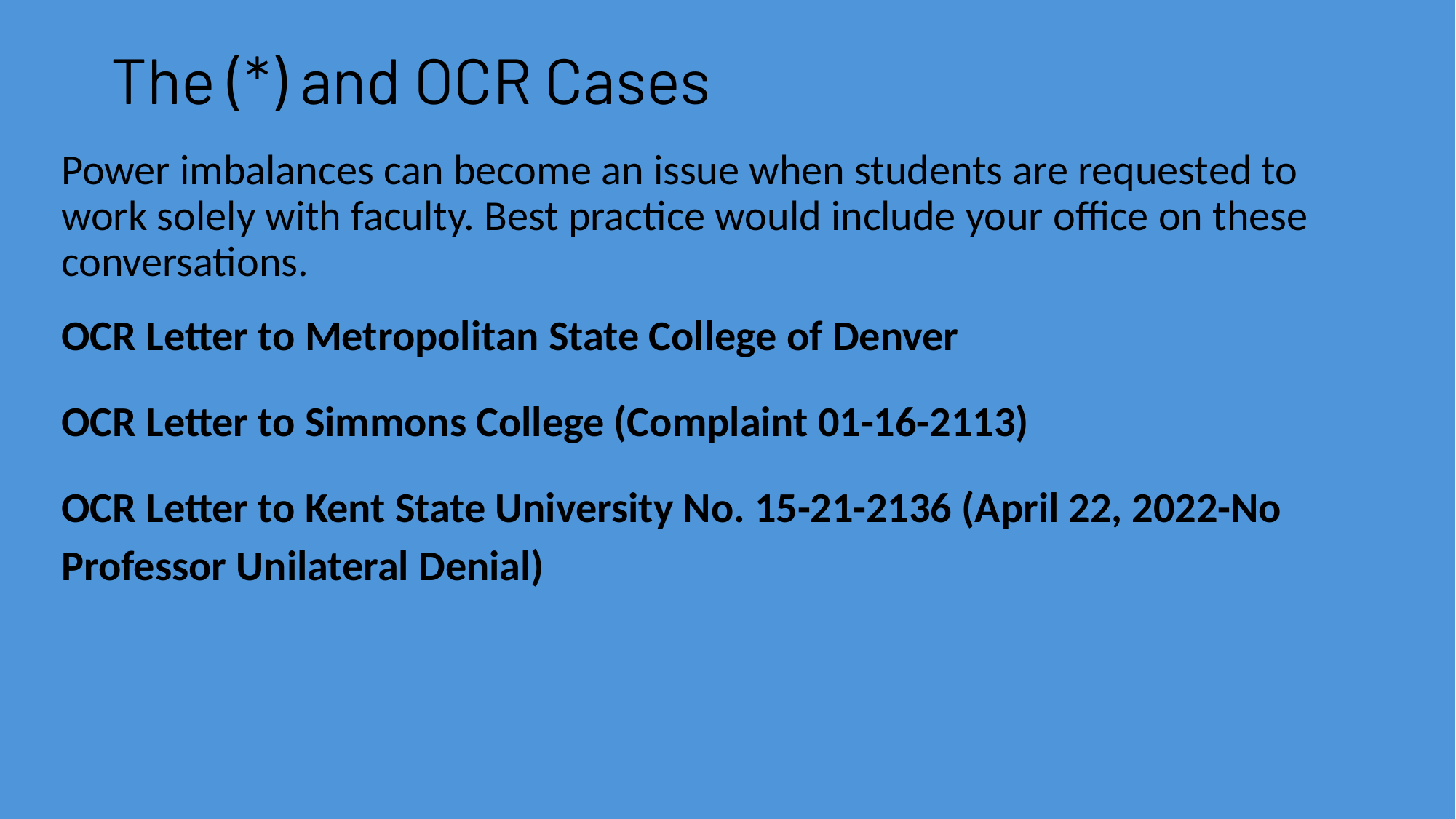

# The (*) and OCR Cases
Power imbalances can become an issue when students are requested to work solely with faculty. Best practice would include your office on these conversations.
OCR Letter to Metropolitan State College of Denver
OCR Letter to Simmons College (Complaint 01-16-2113)
OCR Letter to Kent State University No. 15-21-2136 (April 22, 2022-No Professor Unilateral Denial)